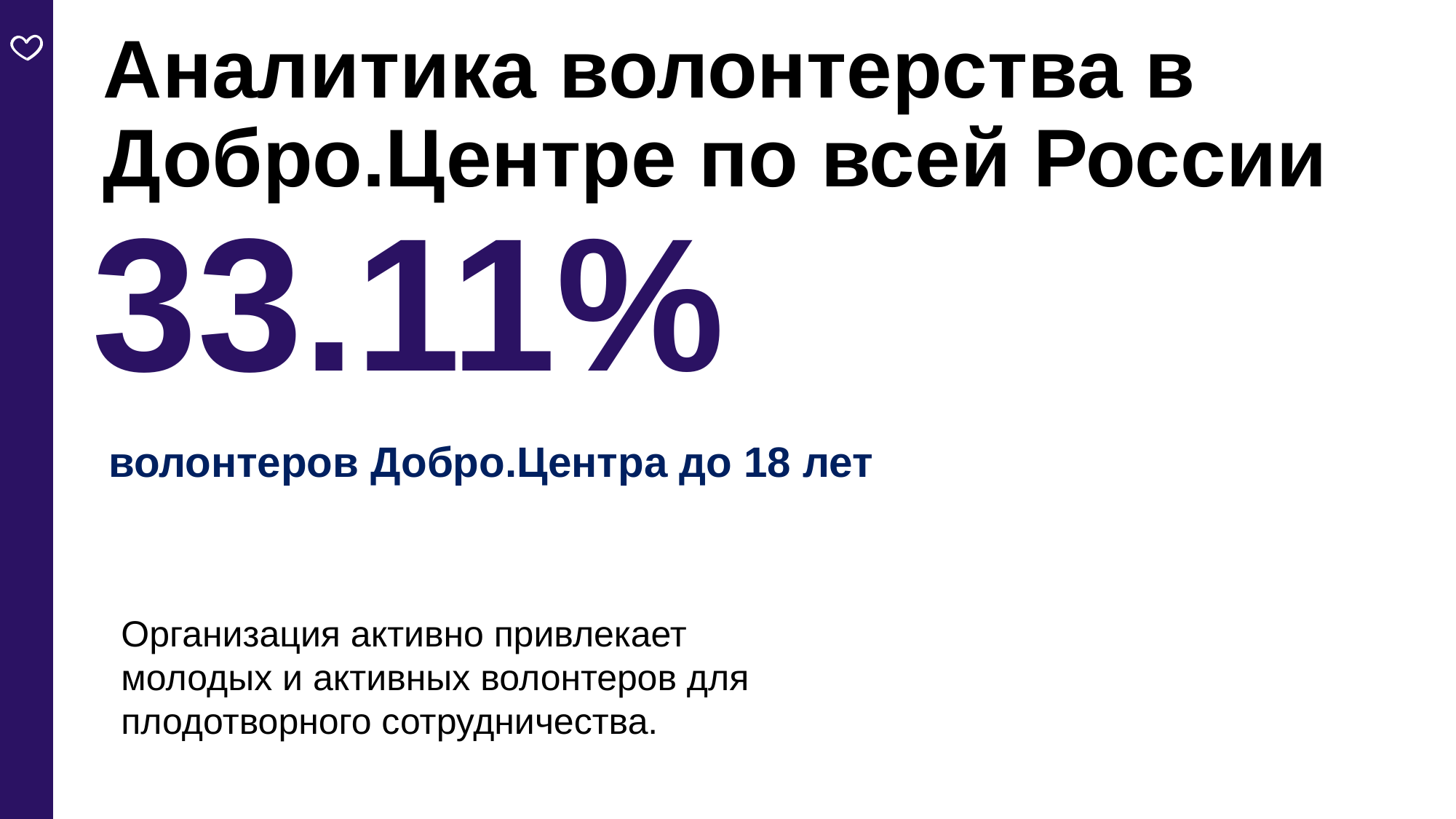

# Аналитика волонтерства в Добро.Центре по всей России
| 33.11% |
| --- |
волонтеров Добро.Центра до 18 лет

Организация активно привлекает молодых и активных волонтеров для плодотворного сотрудничества.